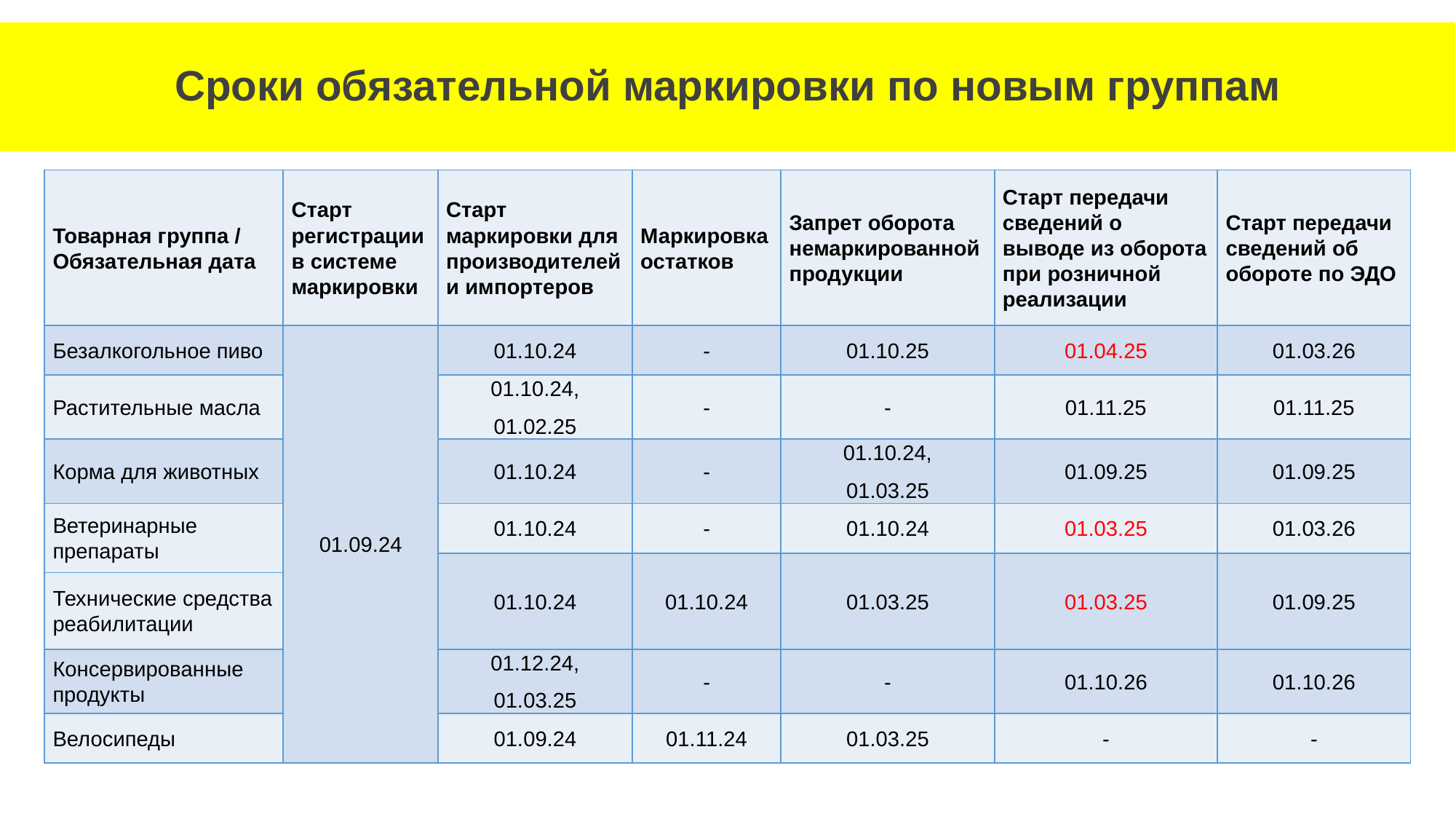

Сроки обязательной маркировки по новым группам
| Товарная группа / Обязательная дата | Старт регистрации в системе маркировки | Старт маркировки для производителей и импортеров | Маркировка остатков | Запрет оборота немаркированной продукции | Старт передачи сведений о выводе из оборота при розничной реализации | Старт передачи сведений об обороте по ЭДО |
| --- | --- | --- | --- | --- | --- | --- |
| Безалкогольное пиво | 01.09.24 | 01.10.24 | - | 01.10.25 | 01.04.25 | 01.03.26 |
| Растительные масла |  | 01.10.24, 01.02.25 | - | - | 01.11.25 | 01.11.25 |
| Корма для животных |  | 01.10.24 | - | 01.10.24, 01.03.25 | 01.09.25 | 01.09.25 |
| Ветеринарные препараты |  | 01.10.24 | - | 01.10.24 | 01.03.25 | 01.03.26 |
| Технические средства реабилитации |  | 01.10.24 | 01.10.24 | 01.03.25 | 01.03.25 | 01.09.25 |
| Технические средства реабилитации |  |  |  |  |  |  |
| Консервированные продукты |  | 01.12.24, 01.03.25 | - | - | 01.10.26 | 01.10.26 |
| Велосипеды |  | 01.09.24 | 01.11.24 | 01.03.25 | - | - |